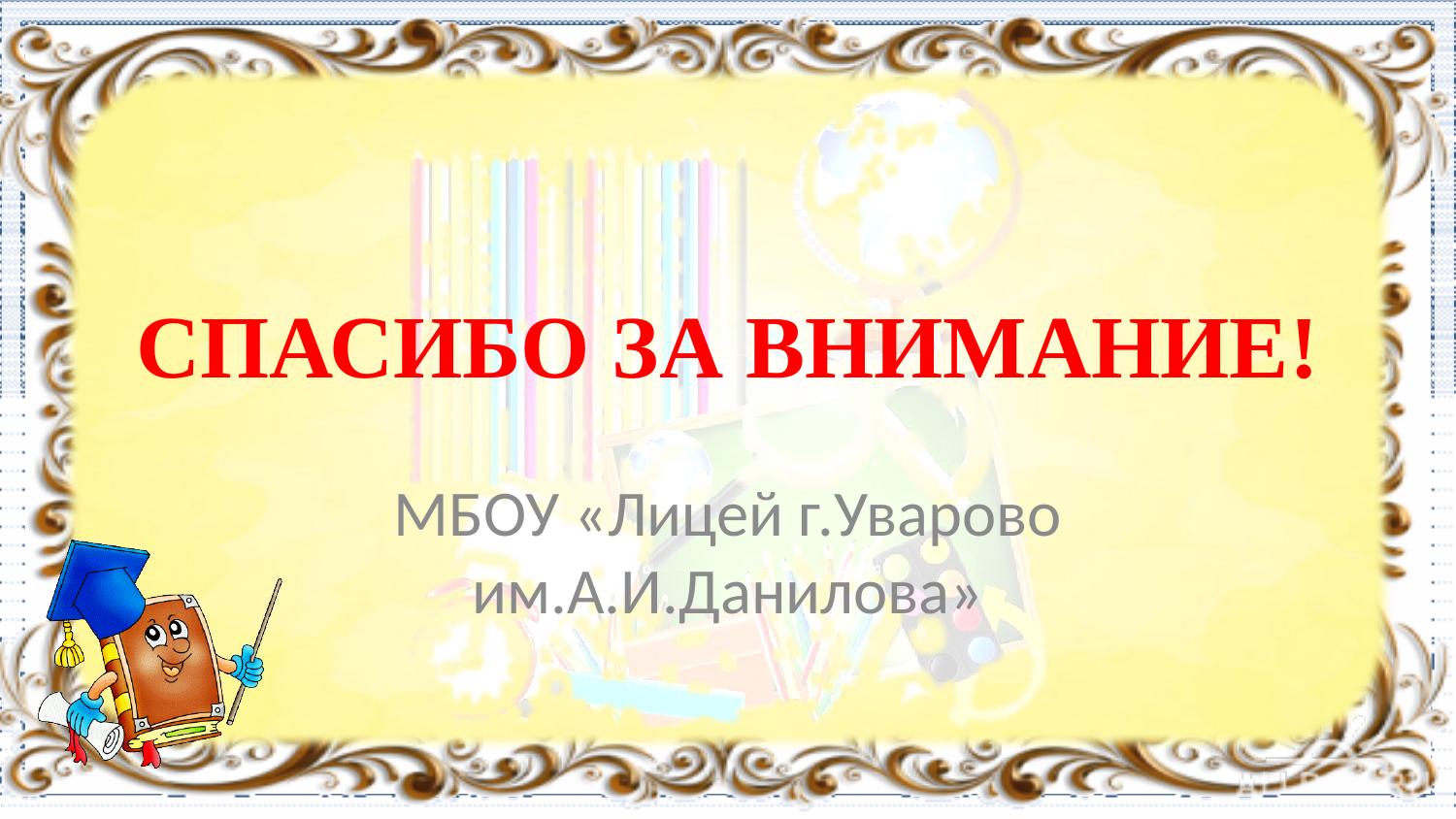

# СПАСИБО ЗА ВНИМАНИЕ!
МБОУ «Лицей г.Уварово им.А.И.Данилова»